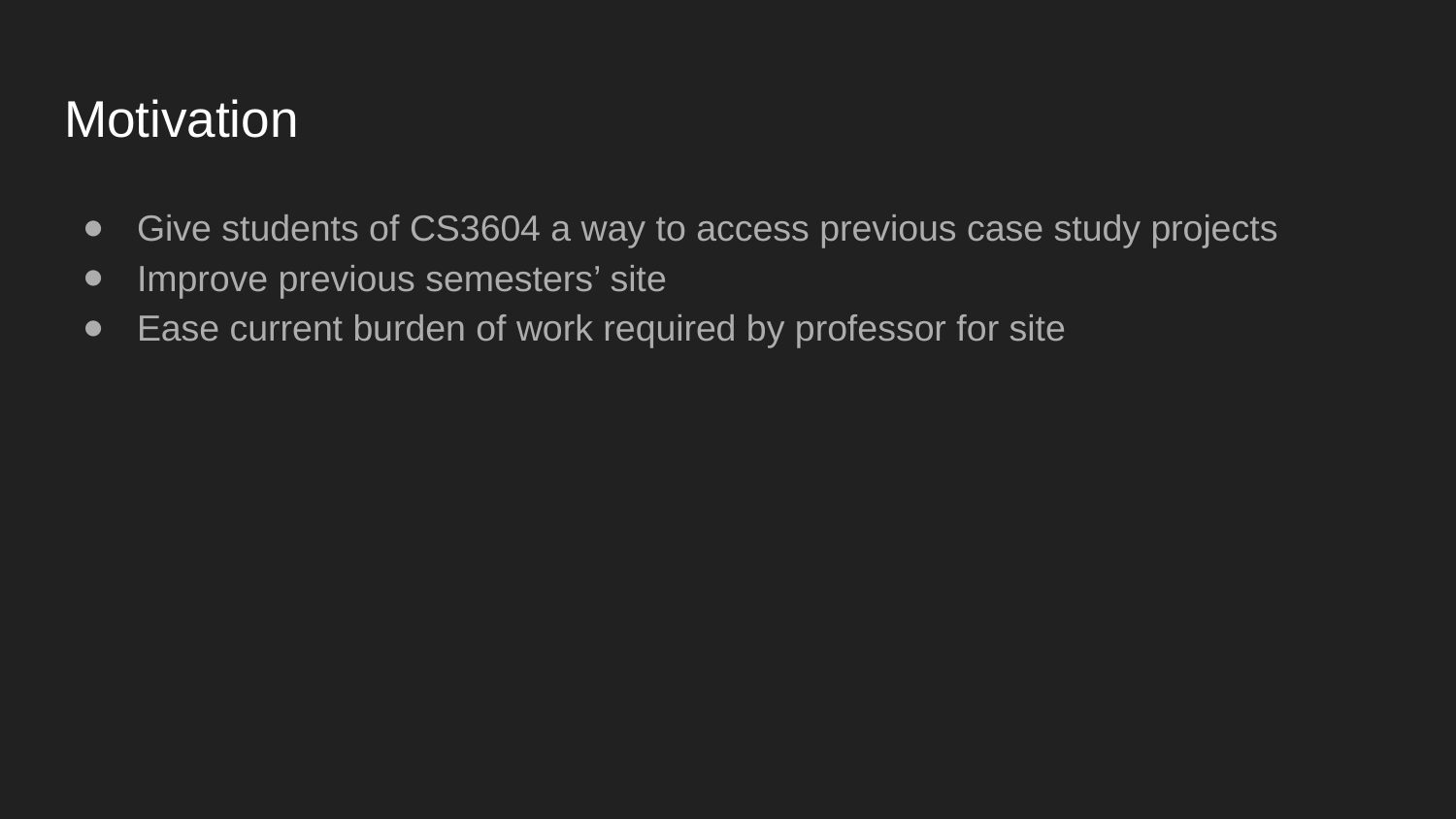

# Motivation
Give students of CS3604 a way to access previous case study projects
Improve previous semesters’ site
Ease current burden of work required by professor for site